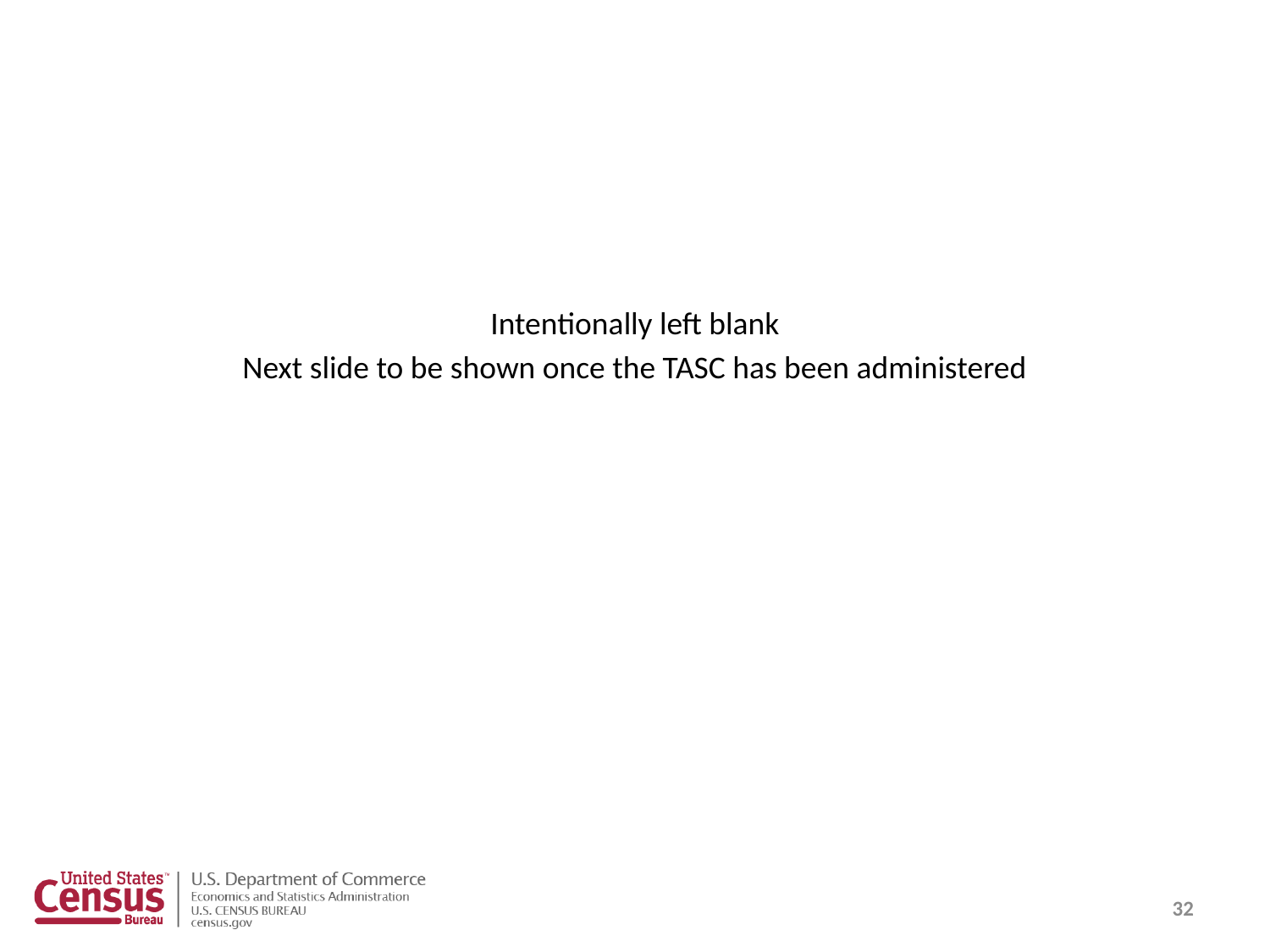

#

Intentionally left blank
Next slide to be shown once the TASC has been administered
32